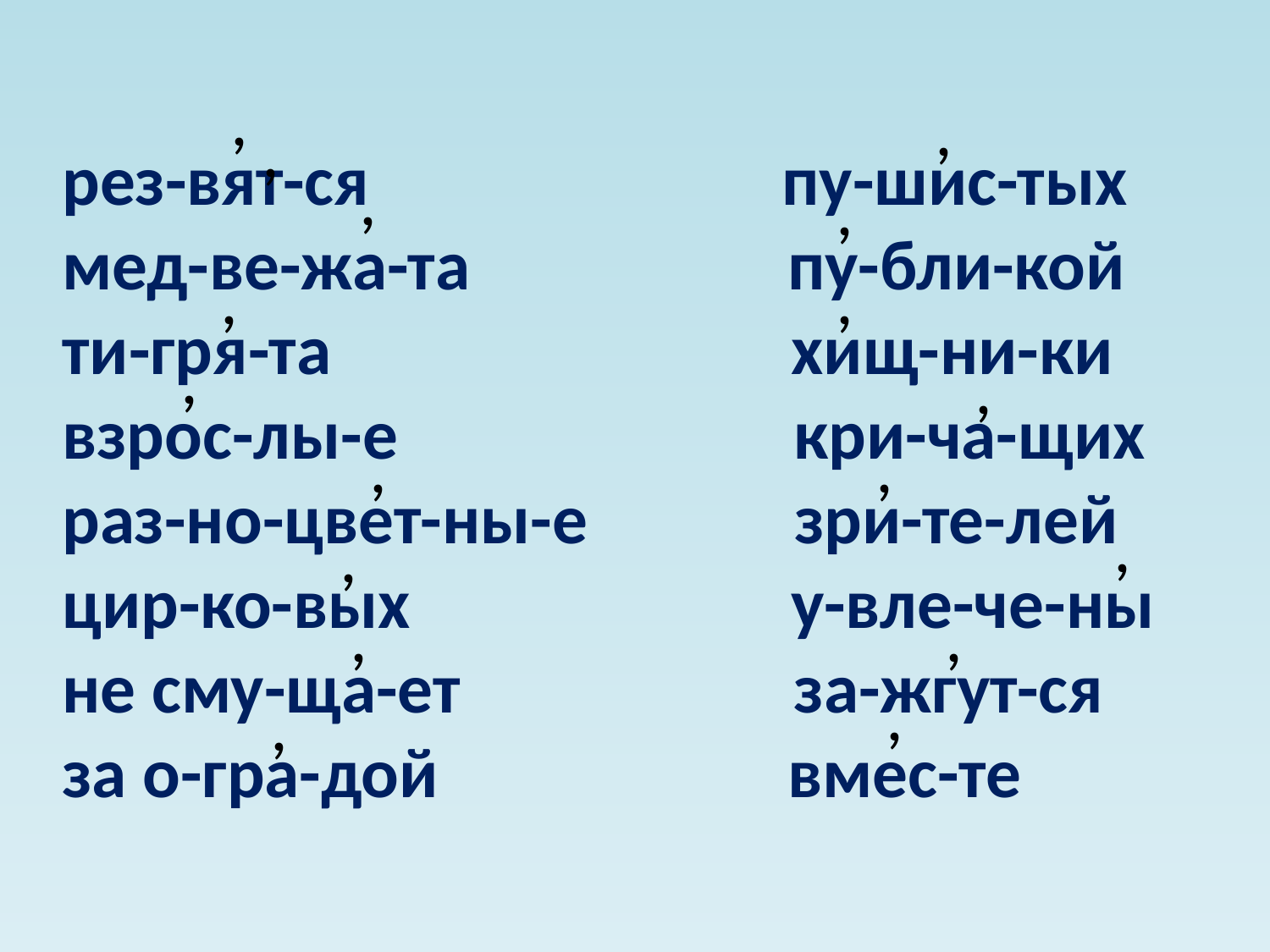

,
,
,
рез-вят-ся                          пу-шис-тых
мед-ве-жа-та                    пу-бли-кой
ти-гря-та                             хищ-ни-ки
взрос-лы-е                         кри-ча-щих
раз-но-цвет-ны-е             зри-те-лей
цир-ко-вых                        у-вле-че-ны
не сму-ща-ет                     за-жгут-ся
за о-гра-дой                      вмес-те
,
,
,
,
,
,
,
,
,
,
,
,
,
,